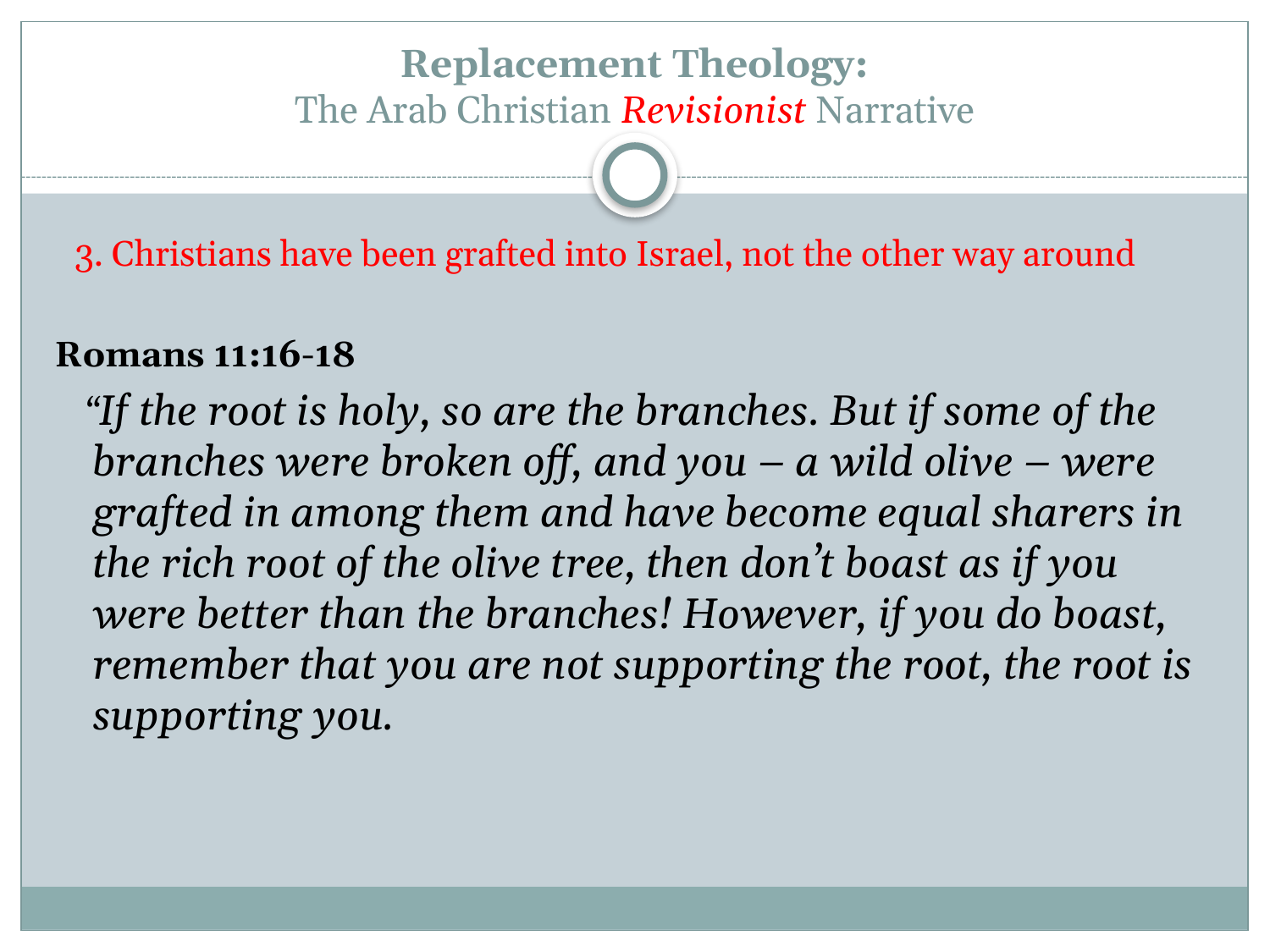

# Replacement Theology: The Arab Christian Revisionist Narrative
  3. Christians have been grafted into Israel, not the other way around

Romans 11:16-18
    “If the root is holy, so are the branches. But if some of the branches were broken off, and you – a wild olive – were grafted in among them and have become equal sharers in the rich root of the olive tree, then don’t boast as if you were better than the branches! However, if you do boast, remember that you are not supporting the root, the root is supporting you.